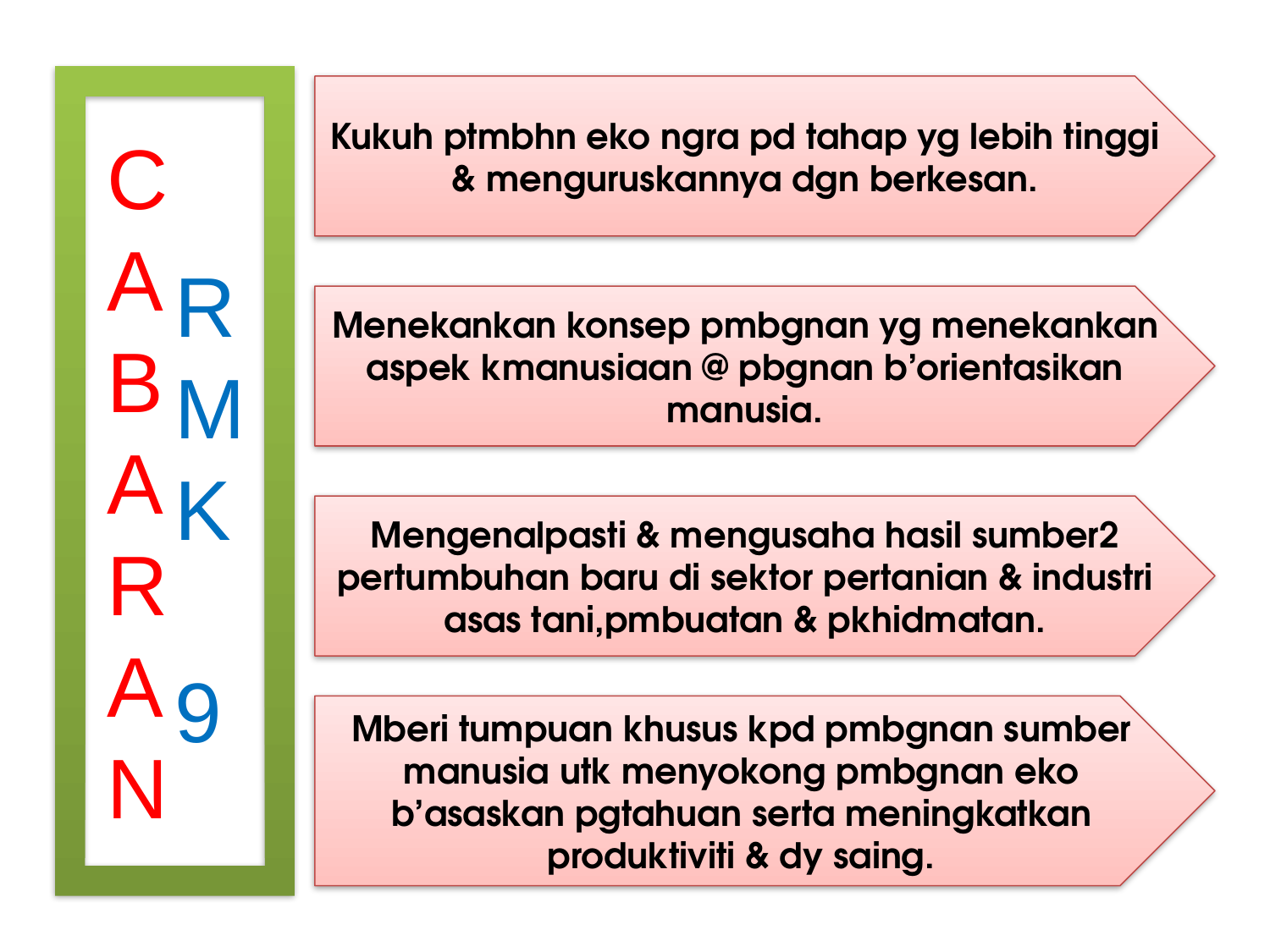

Kukuh ptmbhn eko ngra pd tahap yg lebih tinggi & menguruskannya dgn berkesan.
C
A
B
A
R
A
N

R
M
K

9
Menekankan konsep pmbgnan yg menekankan aspek kmanusiaan @ pbgnan b’orientasikan manusia.
Mengenalpasti & mengusaha hasil sumber2 pertumbuhan baru di sektor pertanian & industri asas tani,pmbuatan & pkhidmatan.
Mberi tumpuan khusus kpd pmbgnan sumber manusia utk menyokong pmbgnan eko b’asaskan pgtahuan serta meningkatkan produktiviti & dy saing.